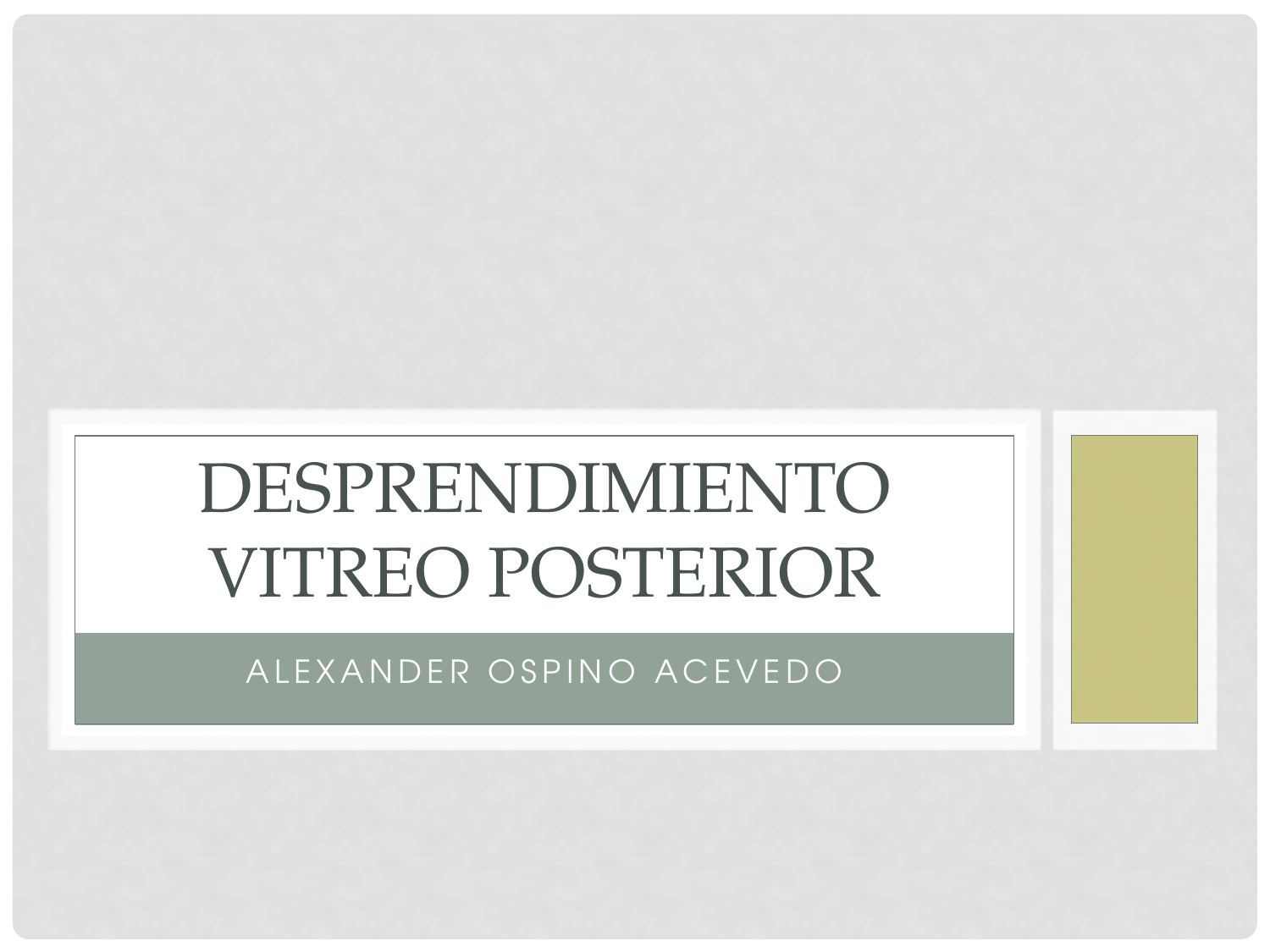

# Desprendimiento vitreo posterior
Alexander ospino acevedo